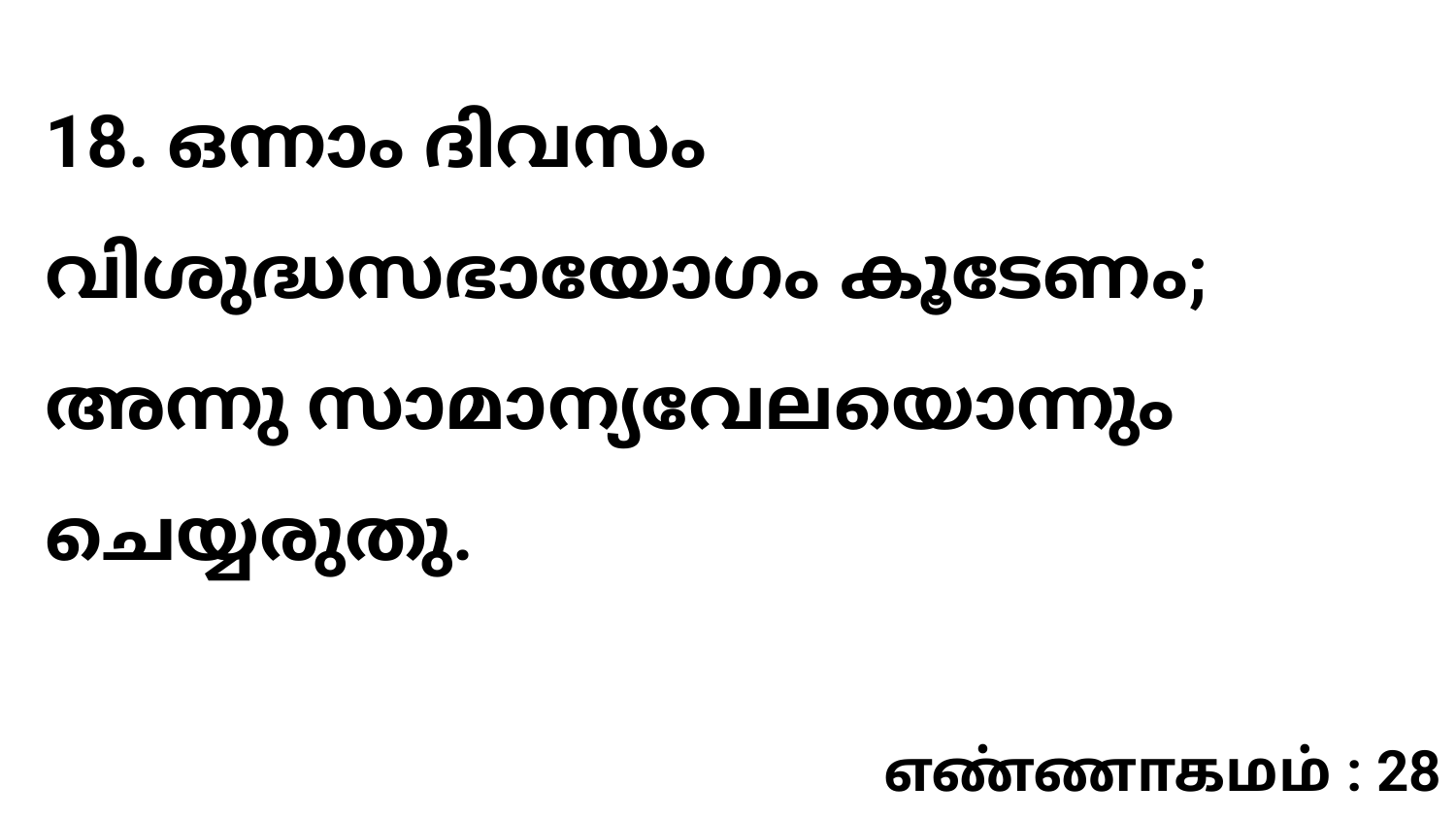

18. ഒന്നാം ദിവസം വിശുദ്ധസഭായോഗം കൂടേണം; അന്നു സാമാന്യവേലയൊന്നും ചെയ്യരുതു.
எண்ணாகமம் : 28